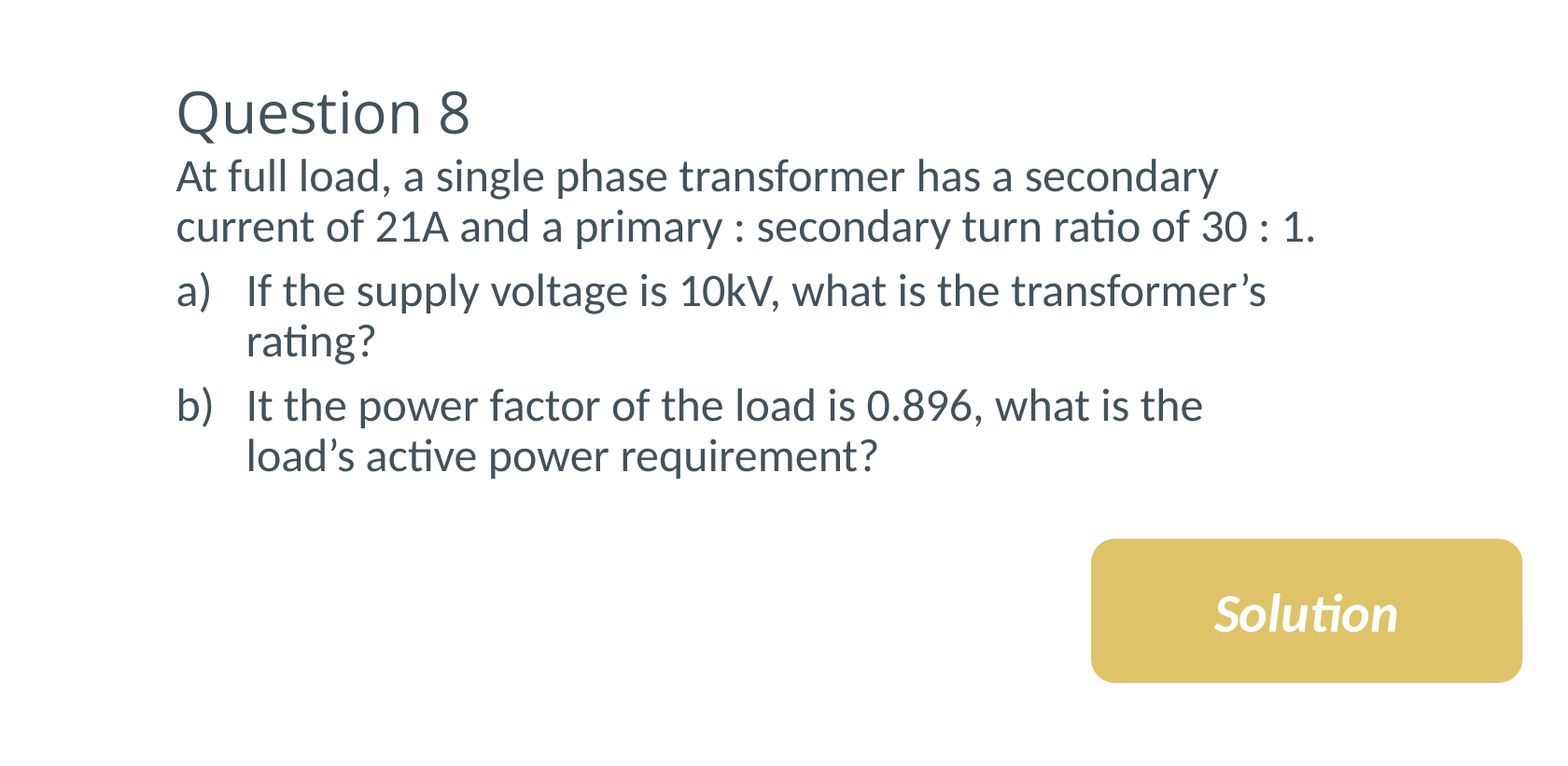

# Question 8
At full load, a single phase transformer has a secondary current of 21A and a primary : secondary turn ratio of 30 : 1.
If the supply voltage is 10kV, what is the transformer’s rating?
It the power factor of the load is 0.896, what is the load’s active power requirement?
Solution